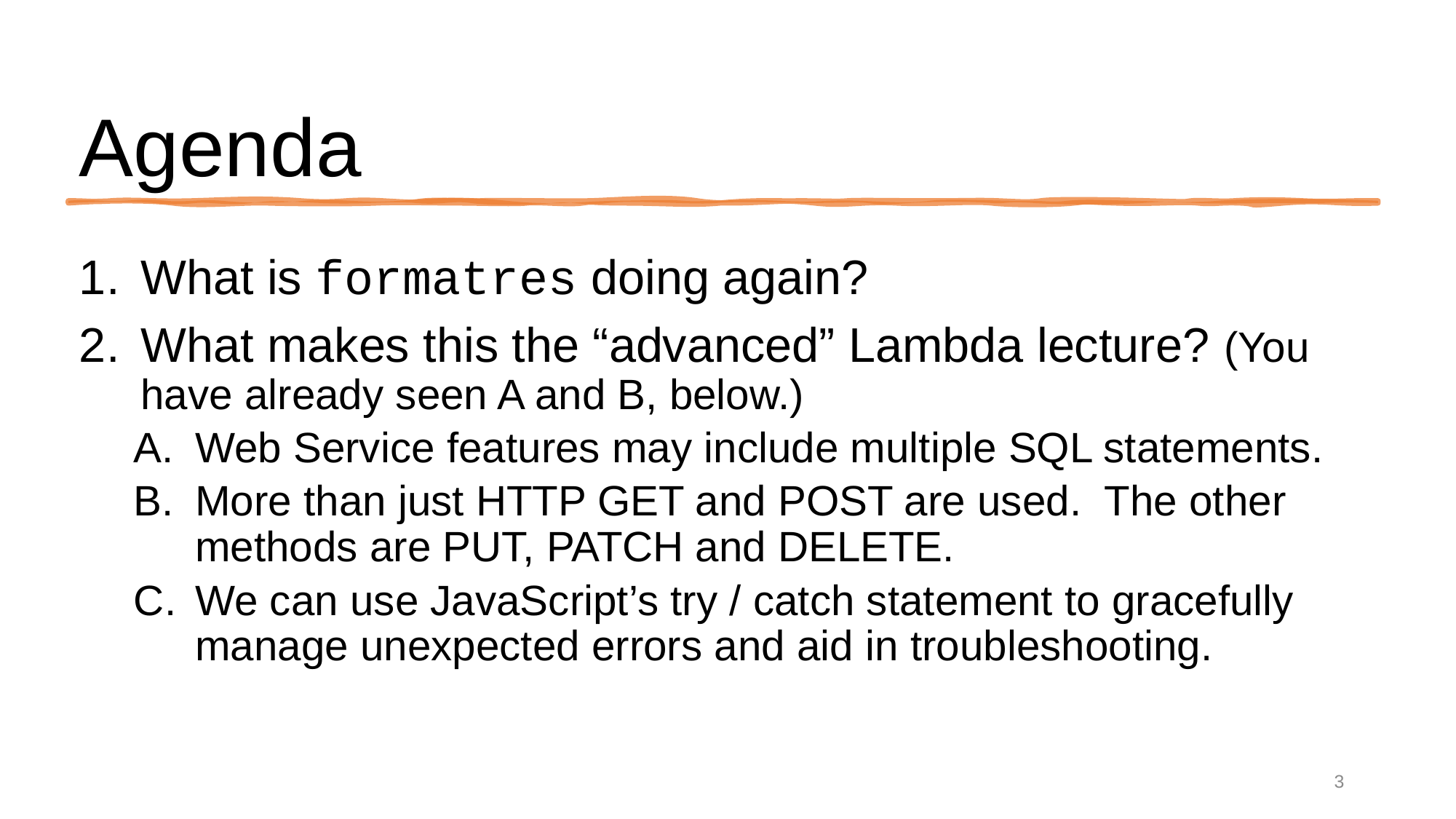

# Agenda

What is formatres doing again?
What makes this the “advanced” Lambda lecture? (You have already seen A and B, below.)
Web Service features may include multiple SQL statements.
More than just HTTP GET and POST are used.  The other methods are PUT, PATCH and DELETE.
We can use JavaScript’s try / catch statement to gracefully manage unexpected errors and aid in troubleshooting.
3